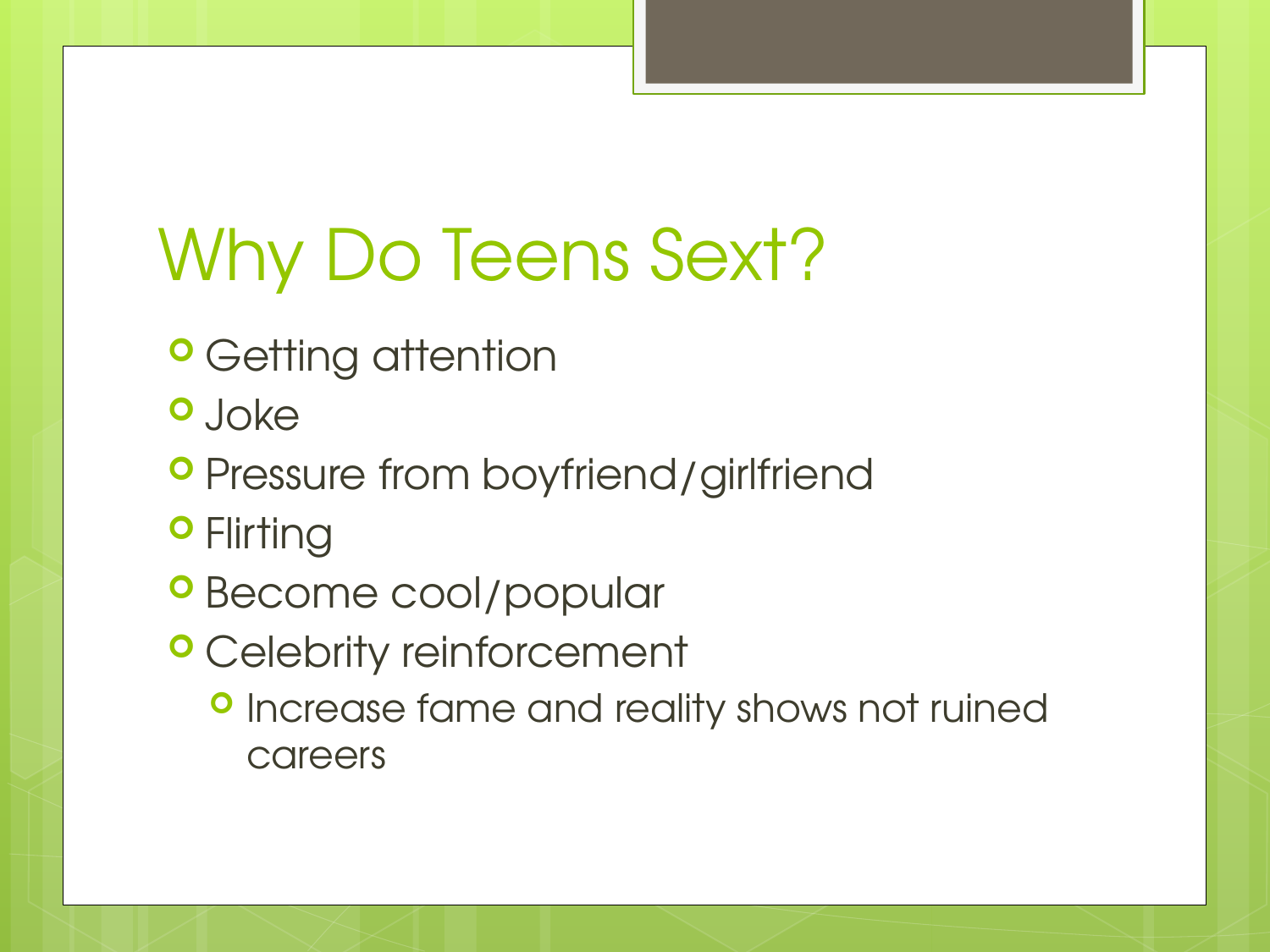

# Why Do Teens Sext?
Getting attention
Joke
Pressure from boyfriend/girlfriend
Flirting
Become cool/popular
Celebrity reinforcement
Increase fame and reality shows not ruined careers